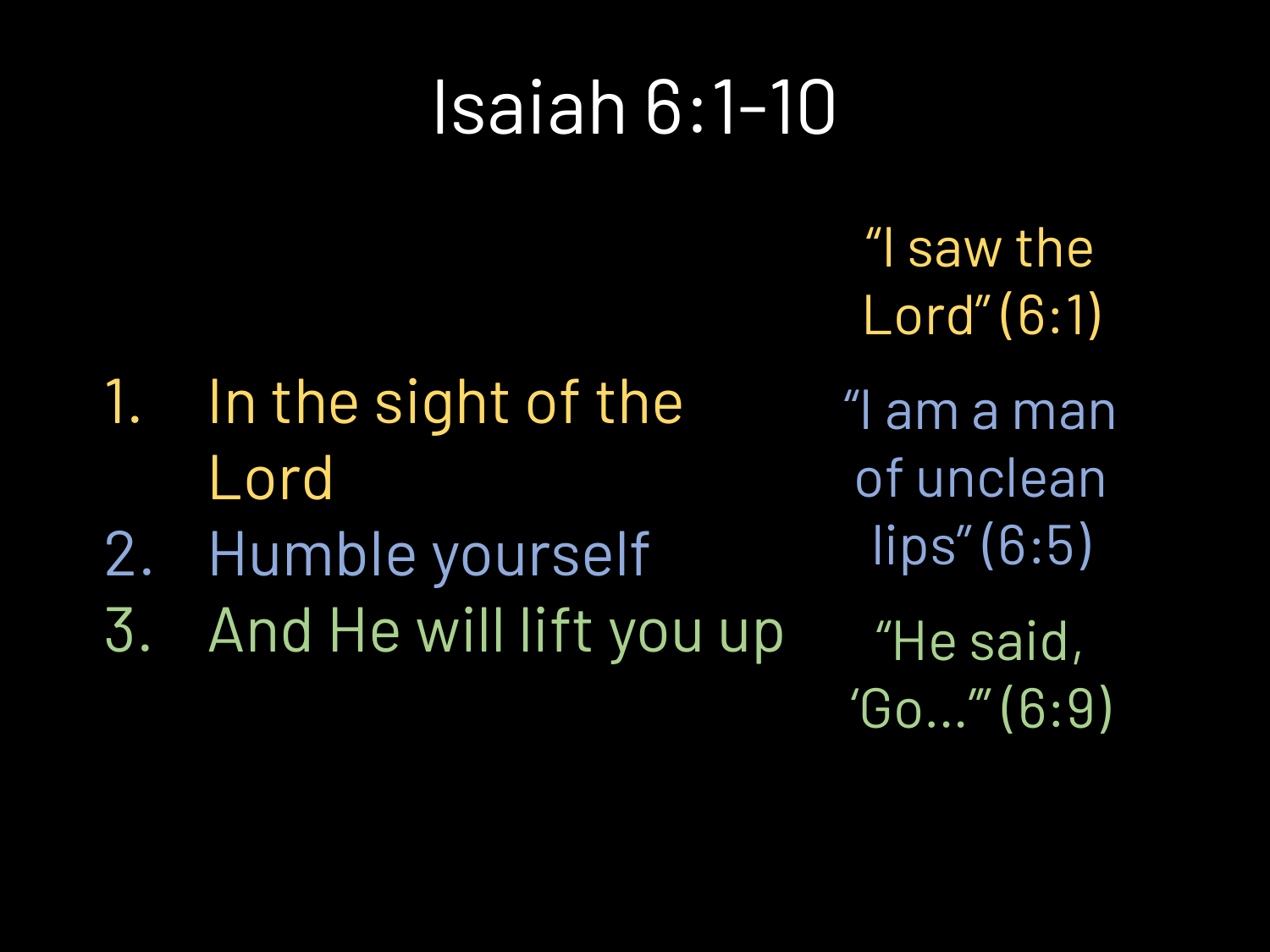

# Isaiah 6:1-10
“I saw the Lord” (6:1)
In the sight of the Lord
Humble yourself
And He will lift you up
“I am a man of unclean lips” (6:5)
“He said, ‘Go…’” (6:9)